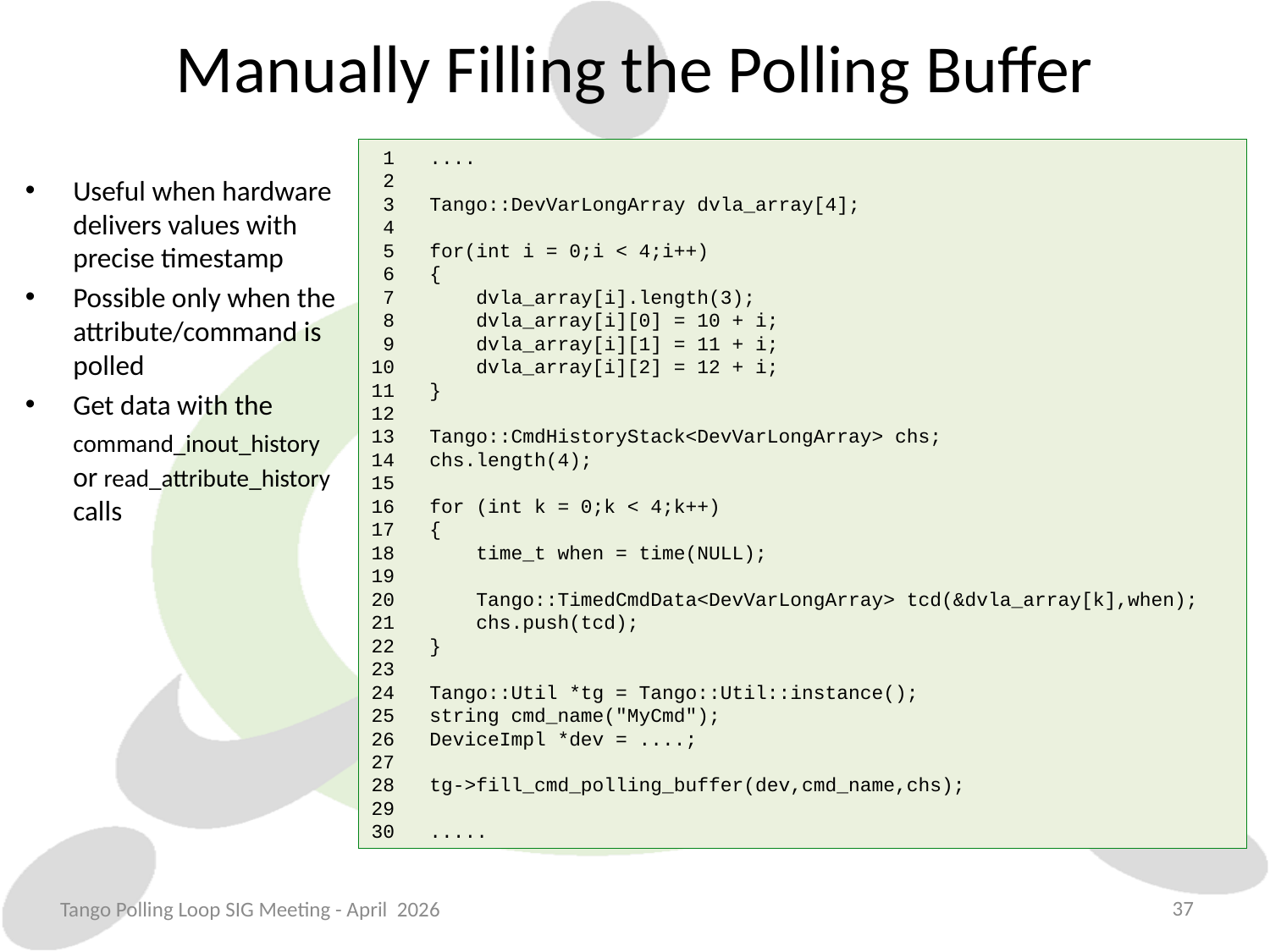

# Manually Filling the Polling Buffer
 1   ....
 2
 3   Tango::DevVarLongArray dvla_array[4];
 4
 5   for(int i = 0;i < 4;i++)
 6   {
 7       dvla_array[i].length(3);
 8       dvla_array[i][0] = 10 + i;
 9       dvla_array[i][1] = 11 + i;
10       dvla_array[i][2] = 12 + i;
11   }
12
13   Tango::CmdHistoryStack<DevVarLongArray> chs;
14   chs.length(4);
15
16   for (int k = 0;k < 4;k++)
17   {
18       time_t when = time(NULL);
19
20       Tango::TimedCmdData<DevVarLongArray> tcd(&dvla_array[k],when);
21       chs.push(tcd);
22   }
23
24   Tango::Util *tg = Tango::Util::instance();
25   string cmd_name("MyCmd");
26   DeviceImpl *dev = ....;
27
28   tg->fill_cmd_polling_buffer(dev,cmd_name,chs);
29
30   .....
Useful when hardware delivers values with precise timestamp
Possible only when the attribute/command is polled
Get data with the command_inout_history or read_attribute_history calls

37
Tango Polling Loop SIG Meeting - April  2026